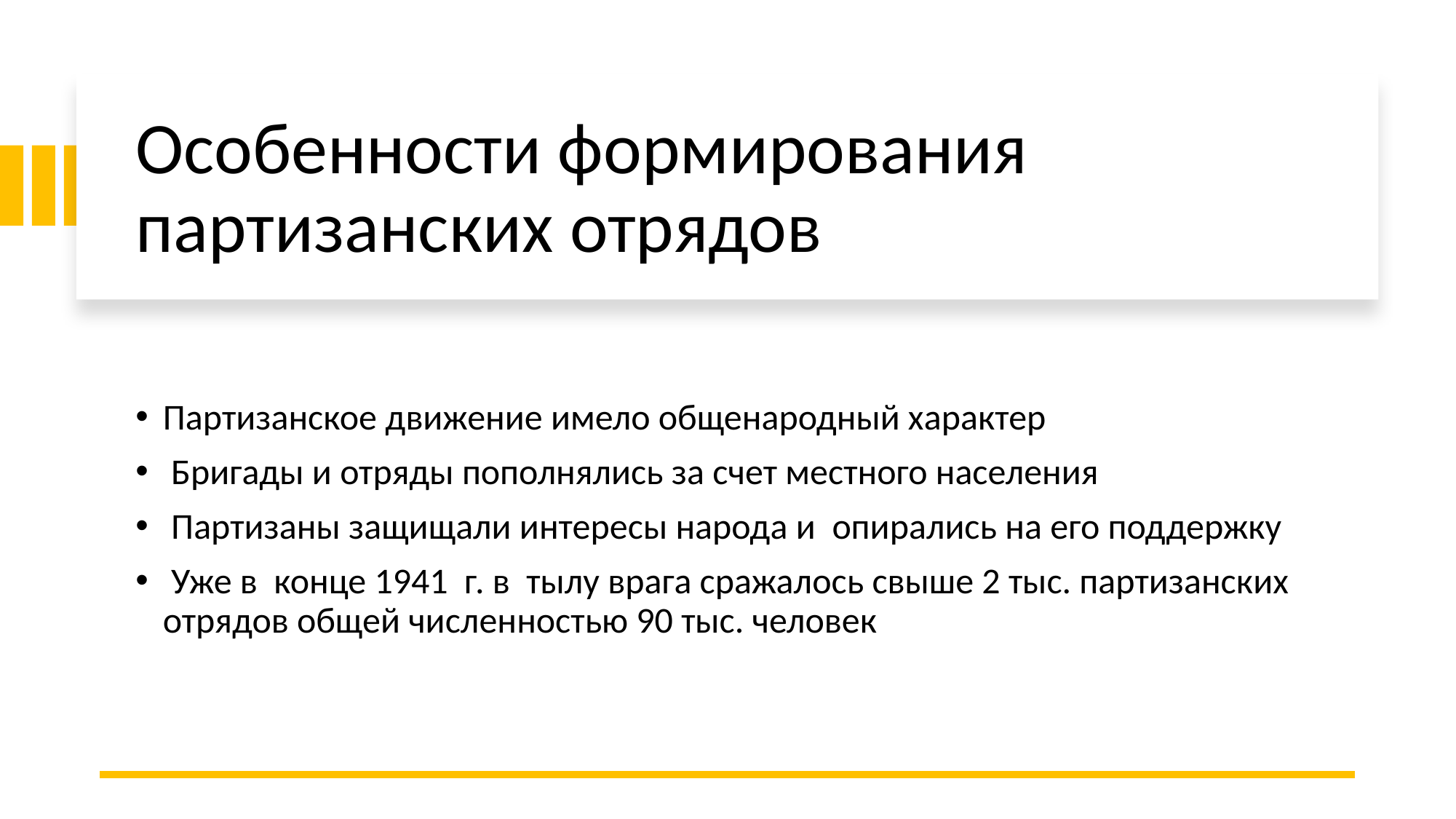

# Особенности формирования партизанских отрядов

Партизанское движение имело общенародный характер
 Бригады и отряды пополнялись за счет местного населения
 Партизаны защищали интересы народа и  опирались на его поддержку
 Уже в  конце 1941  г. в  тылу врага сражалось свыше 2 тыс. партизанских отрядов общей численностью 90 тыс. человек